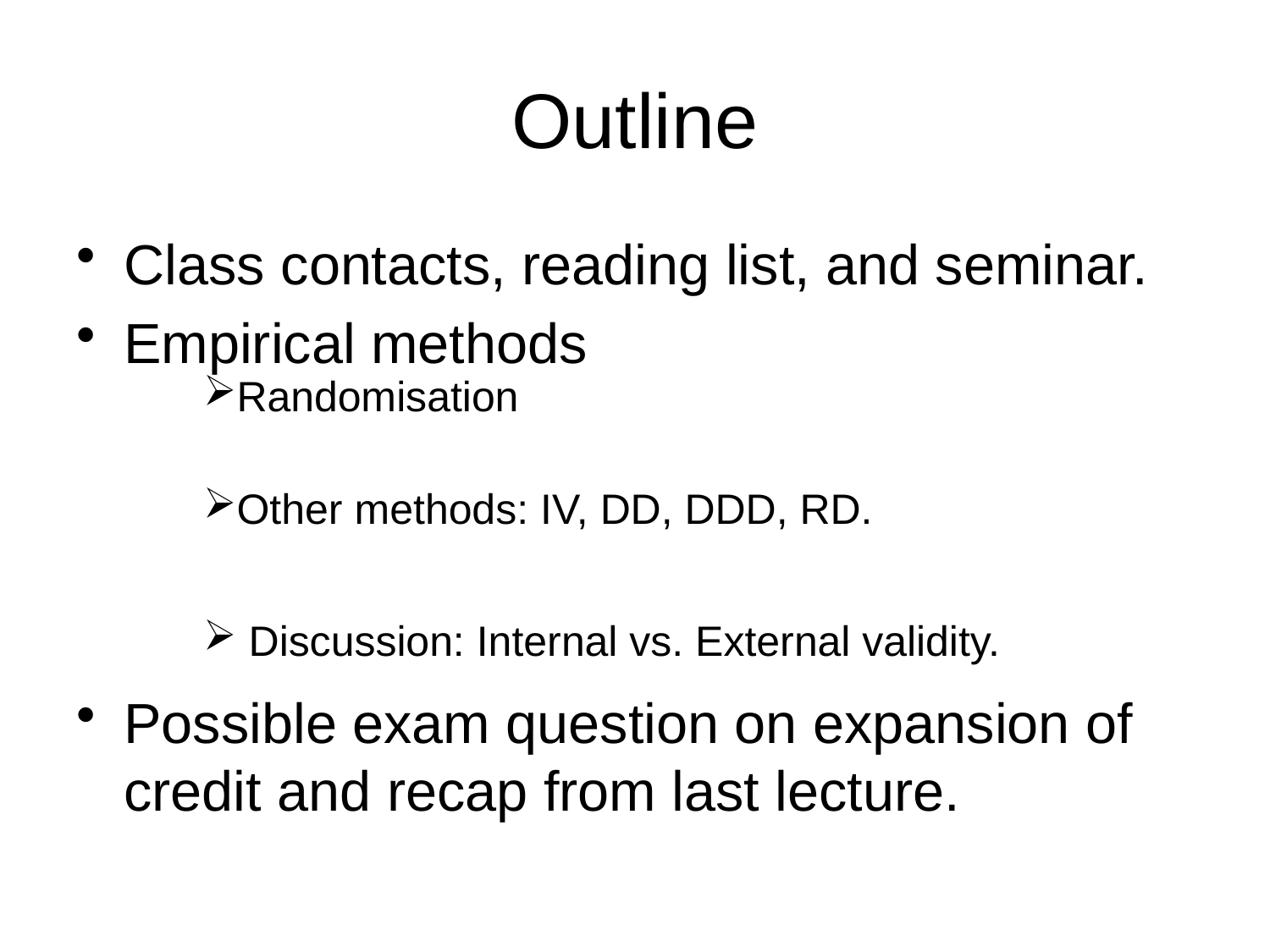

# Outline
Class contacts, reading list, and seminar.
Empirical methods
Randomisation

Other methods: IV, DD, DDD, RD.

 Discussion: Internal vs. External validity.
Possible exam question on expansion of credit and recap from last lecture.